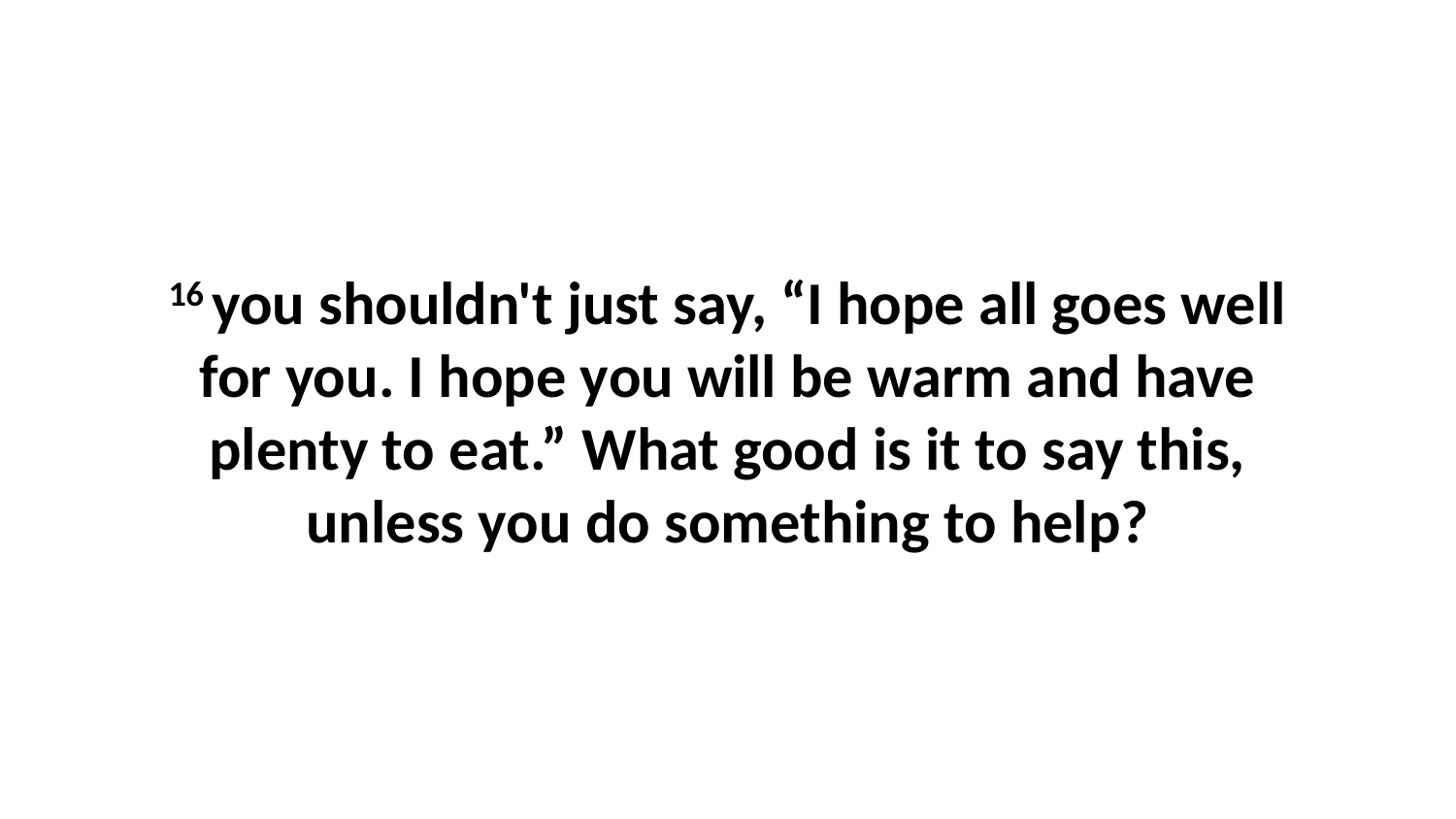

16 you shouldn't just say, “I hope all goes well for you. I hope you will be warm and have plenty to eat.” What good is it to say this, unless you do something to help?